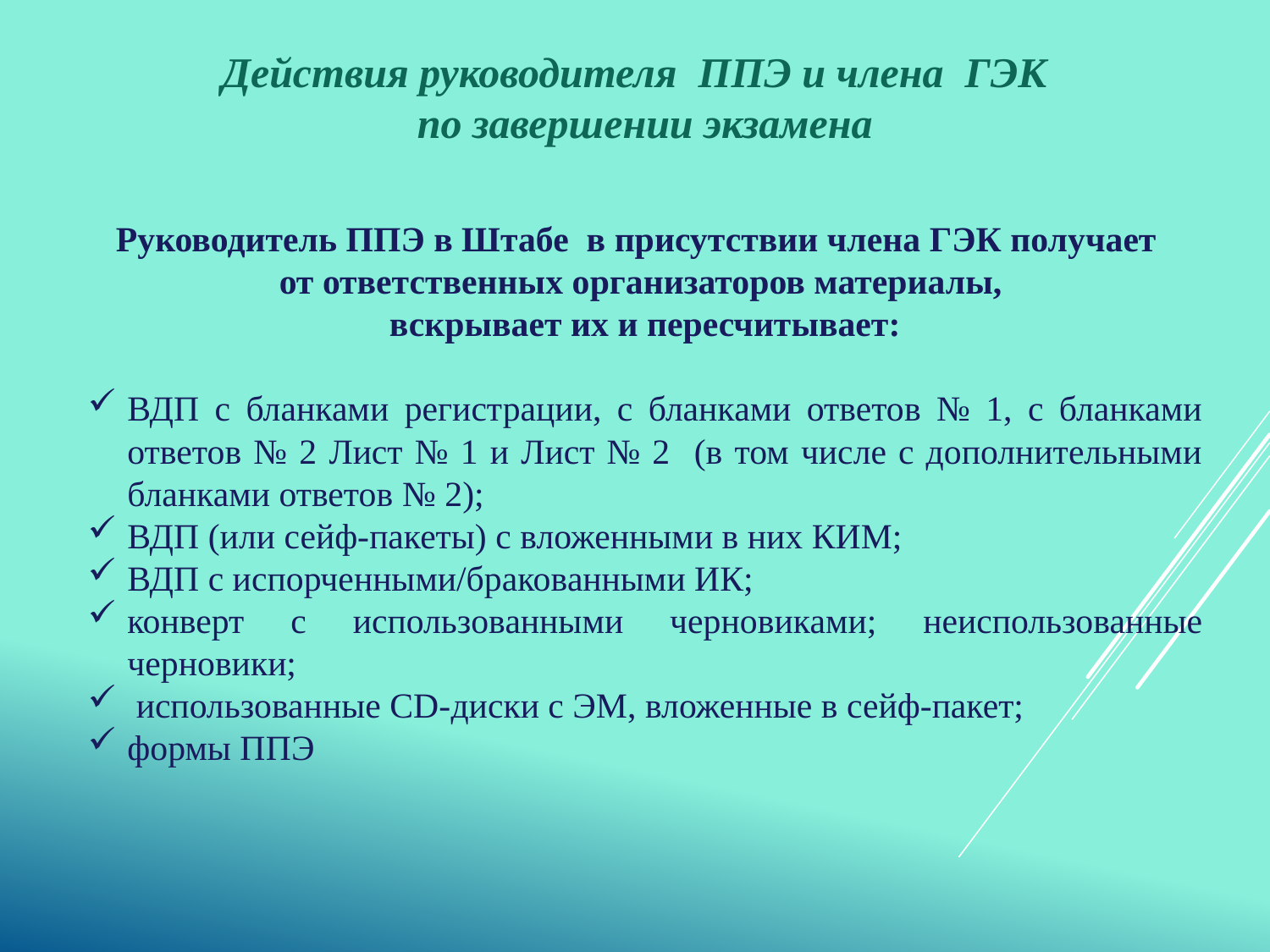

# Действия руководителя  ППЭ и члена  ГЭК по завершении экзамена
Руководитель ППЭ в Штабе  в присутствии члена ГЭК получает
от ответственных организаторов материалы,
вскрывает их и пересчитывает:

ВДП с бланками регистрации, с бланками ответов № 1, с бланками ответов № 2 Лист № 1 и Лист № 2  (в том числе с дополнительными бланками ответов № 2);
ВДП (или сейф-пакеты) с вложенными в них КИМ;
ВДП с испорченными/бракованными ИК;
конверт с использованными черновиками; неиспользованные черновики;
 использованные CD-диски с ЭМ, вложенные в сейф-пакет;
формы ППЭ